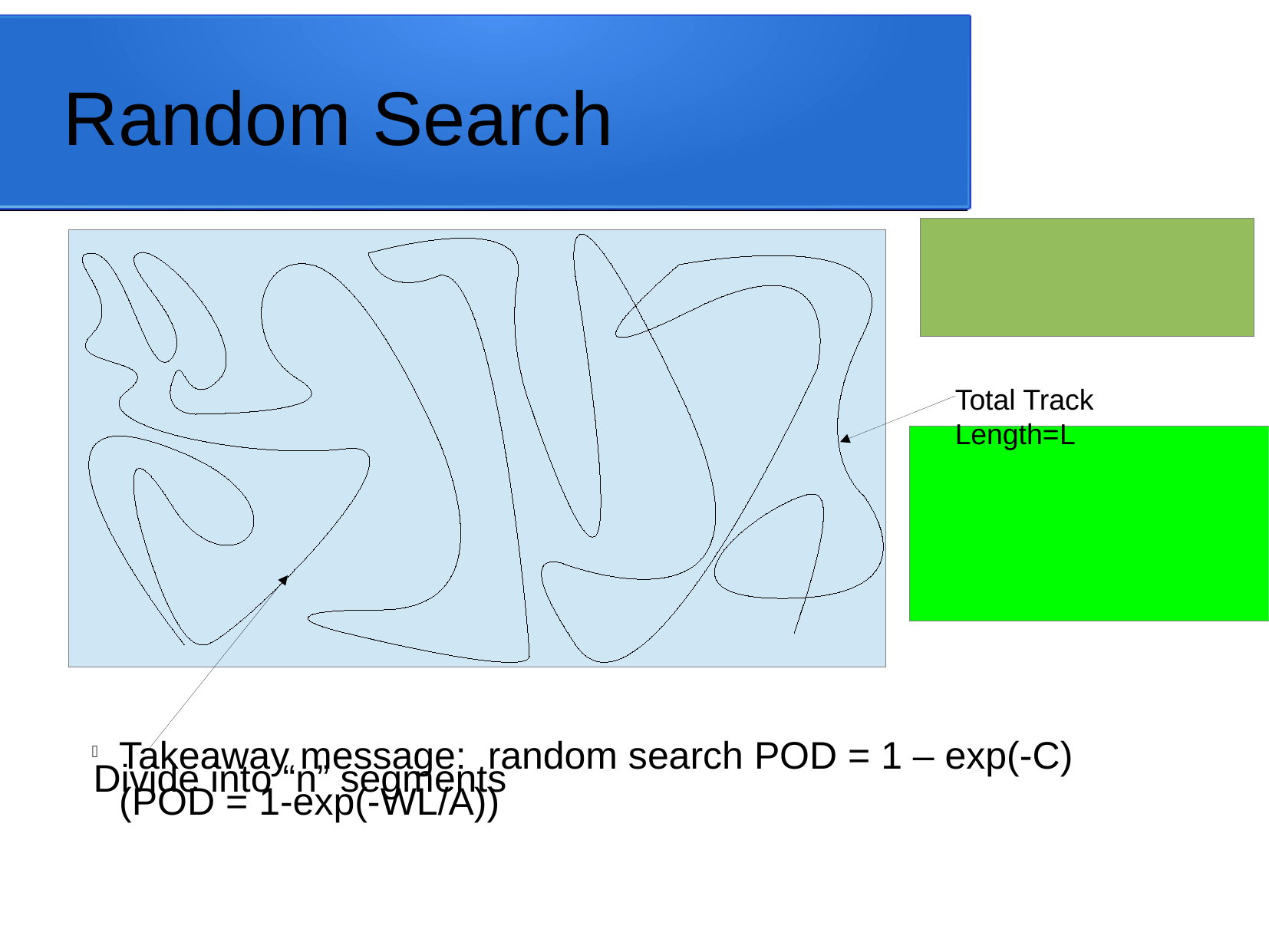

Random Search

Total Track Length=L

Takeaway message:  random search POD = 1 – exp(-C) (POD = 1-exp(-WL/A))
Divide into “n” segments